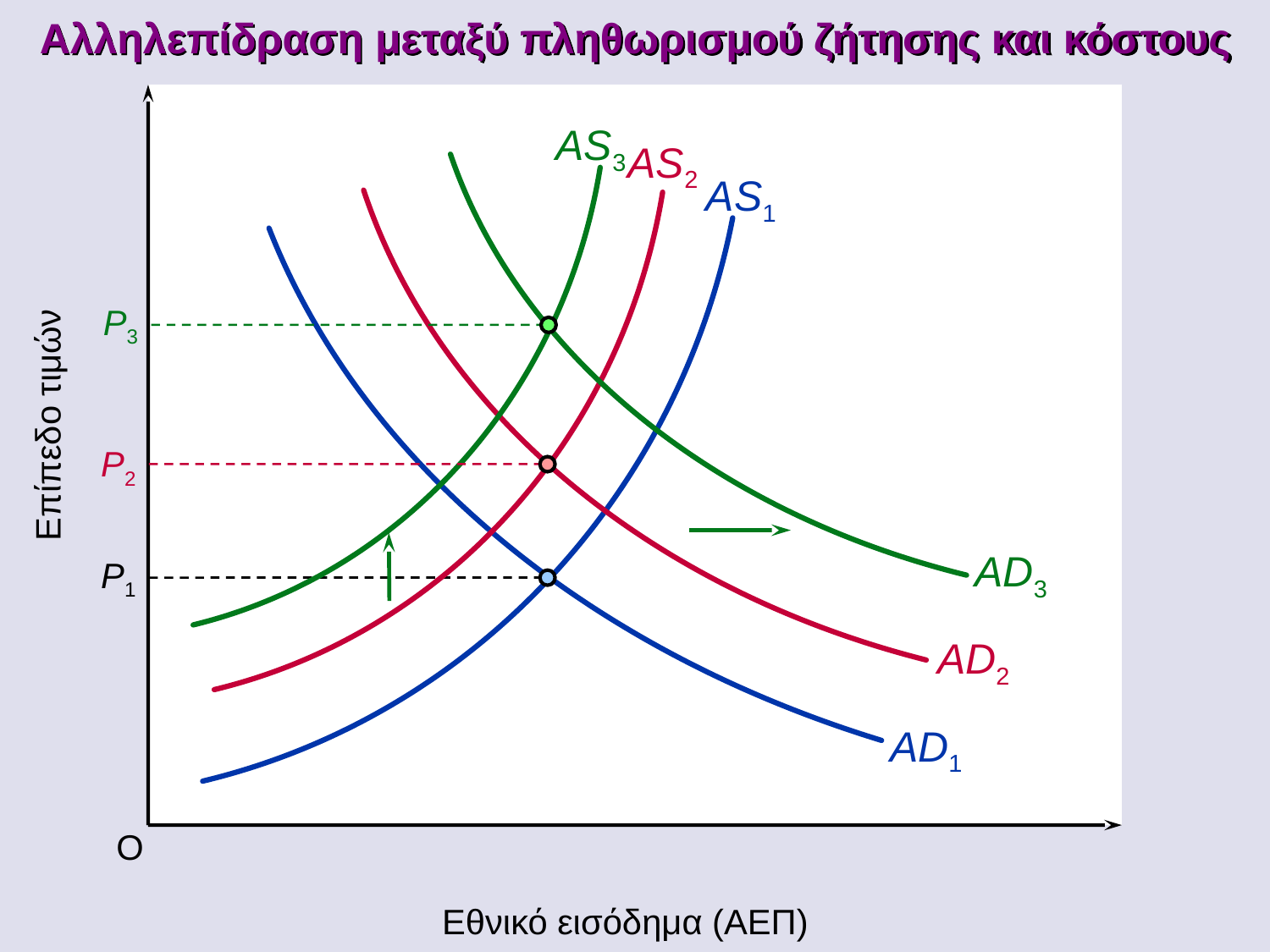

Αλληλεπίδραση μεταξύ πληθωρισμού ζήτησης και κόστους

AS3
AS2
AS1
P3

Επίπεδο τιμών
P2

AD3
P1

AD2
AD1
O

Εθνικό εισόδημα (ΑΕΠ)